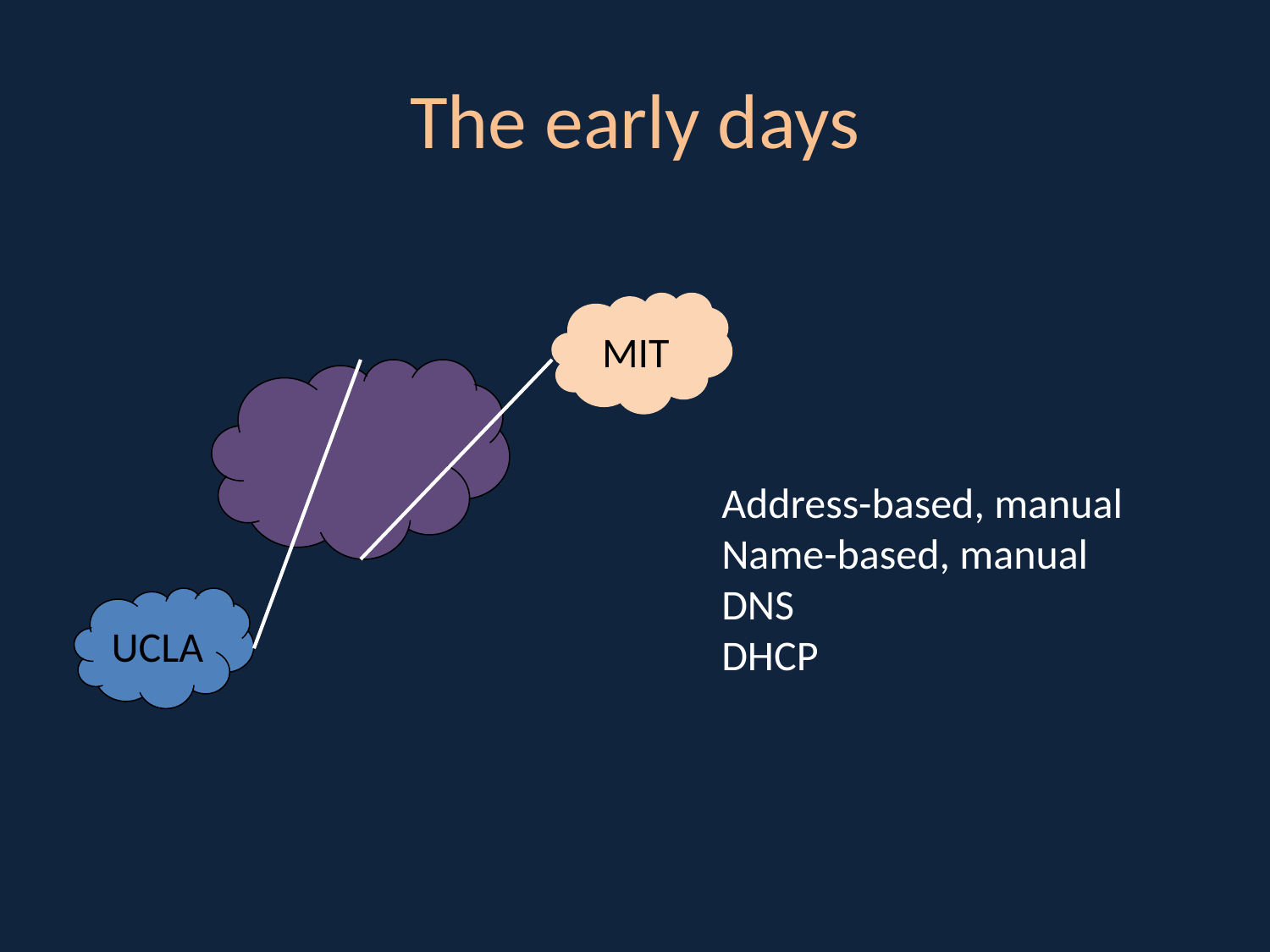

# The early days
MIT

Address-based, manual
Name-based, manual
DNS
DHCP
UCLA